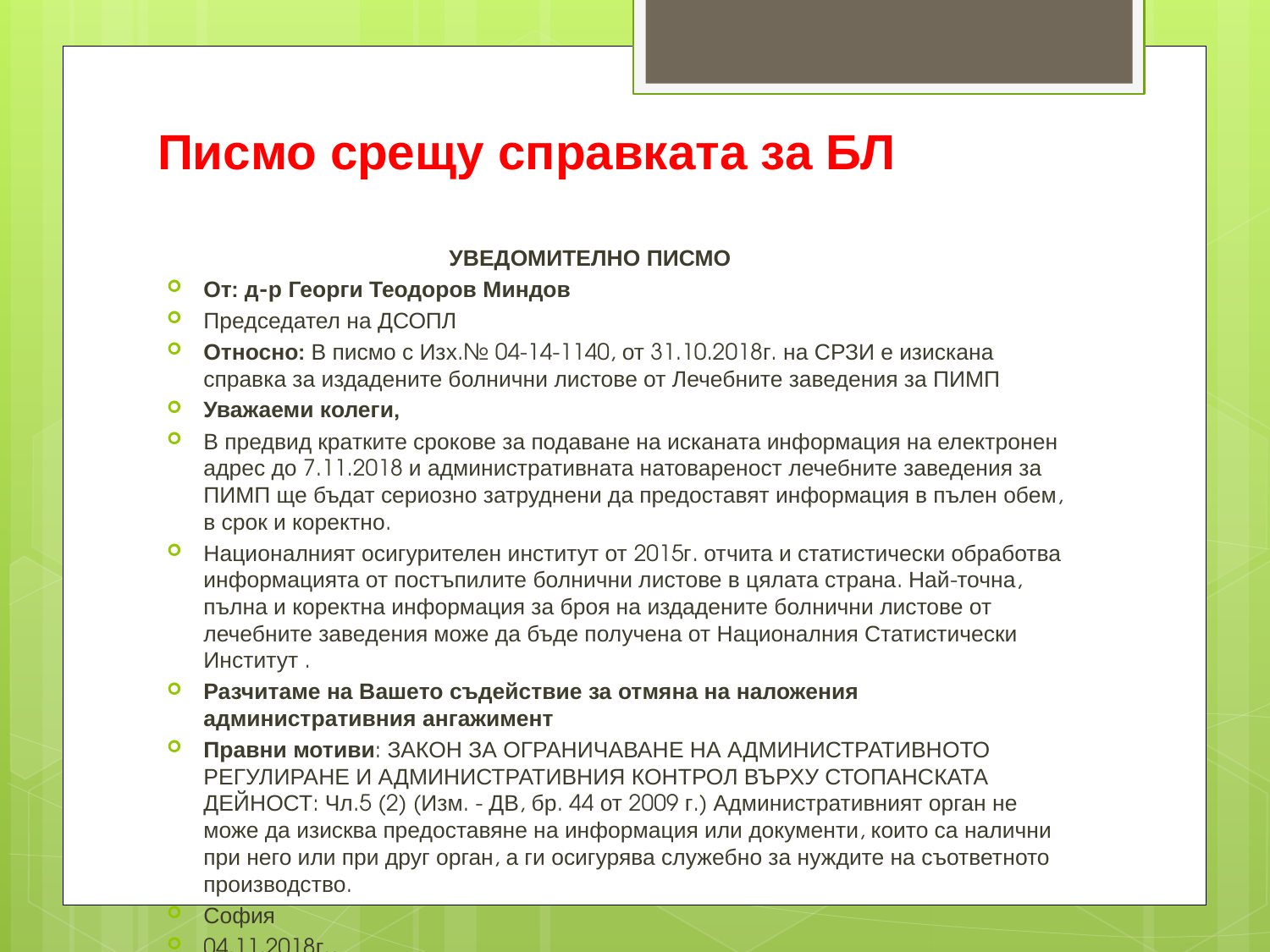

# Писмо срещу справката за БЛ

                                              УВЕДОМИТЕЛНО ПИСМО
От: д-р Георги Теодоров Миндов
Председател на ДСОПЛ
Относно: В писмо с Изх.№ 04-14-1140, от 31.10.2018г. на СРЗИ е изискана справка за издадените болнични листове от Лечебните заведения за ПИМП
Уважаеми колеги,
В предвид кратките срокове за подаване на исканата информация на електронен адрес до 7.11.2018 и административната натовареност лечебните заведения за ПИМП ще бъдат сериозно затруднени да предоставят информация в пълен обем, в срок и коректно.
Националният осигурителен институт от 2015г. отчита и статистически обработва информацията от постъпилите болнични листове в цялата страна. Най-точна, пълна и коректна информация за броя на издадените болнични листове от лечебните заведения може да бъде получена от Националния Статистически Институт .
Разчитаме на Вашето съдействие за отмяна на наложения административния ангажимент
Правни мотиви: ЗАКОН ЗА ОГРАНИЧАВАНЕ НА АДМИНИСТРАТИВНОТО РЕГУЛИРАНЕ И АДМИНИСТРАТИВНИЯ КОНТРОЛ ВЪРХУ СТОПАНСКАТА ДЕЙНОСТ: Чл.5 (2) (Изм. - ДВ, бр. 44 от 2009 г.) Административният орган не може да изисква предоставяне на информация или документи, които са налични при него или при друг орган, а ги осигурява служебно за нуждите на съответното производство.
София
04.11.2018г.,